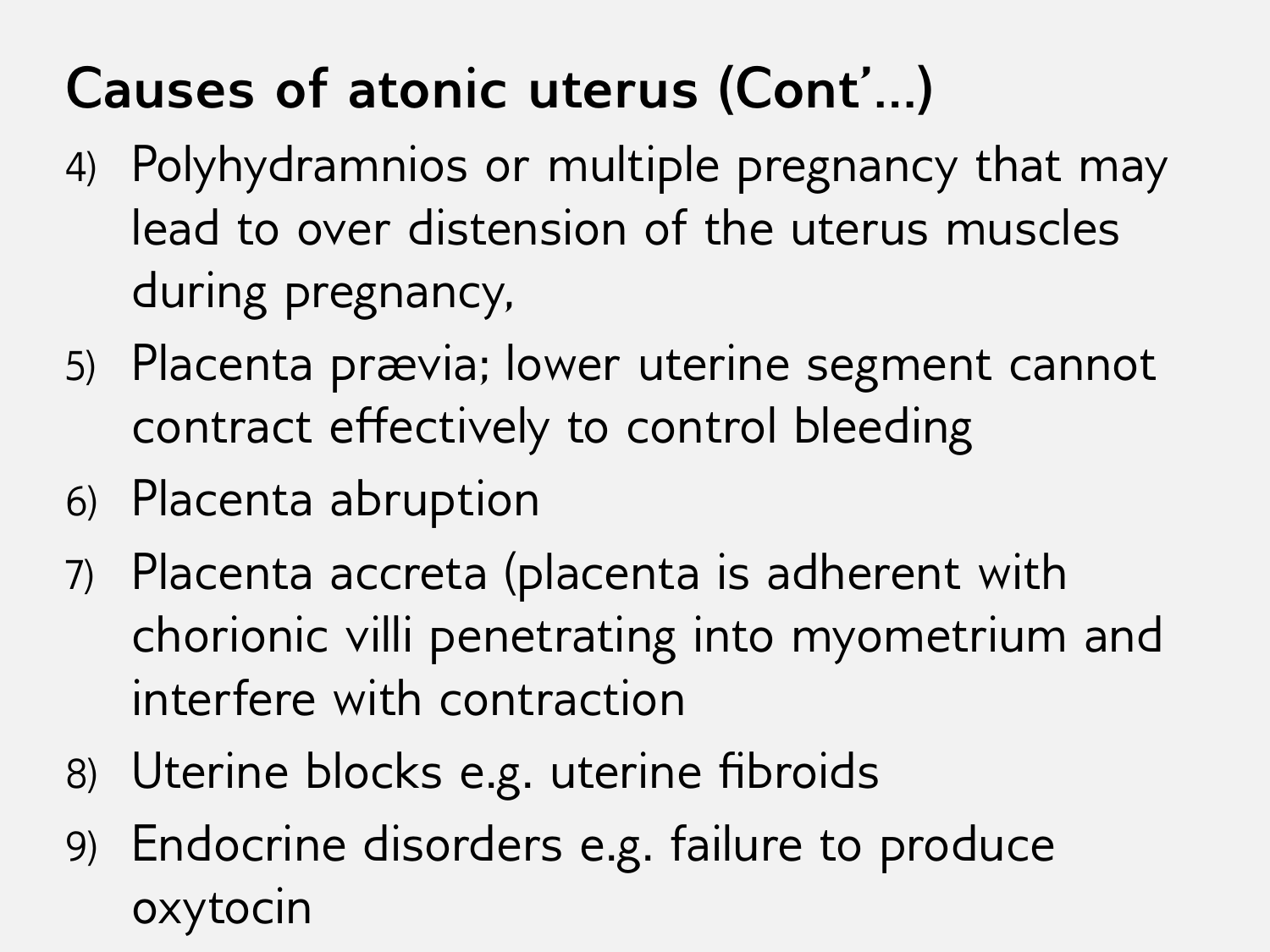

Causes of atonic uterus (Cont’…)
Polyhydramnios or multiple pregnancy that may lead to over distension of the uterus muscles during pregnancy,
Placenta praevia; lower uterine segment cannot contract effectively to control bleeding
Placenta abruption
Placenta accreta (placenta is adherent with chorionic villi penetrating into myometrium and interfere with contraction
Uterine blocks e.g. uterine fibroids
Endocrine disorders e.g. failure to produce oxytocin